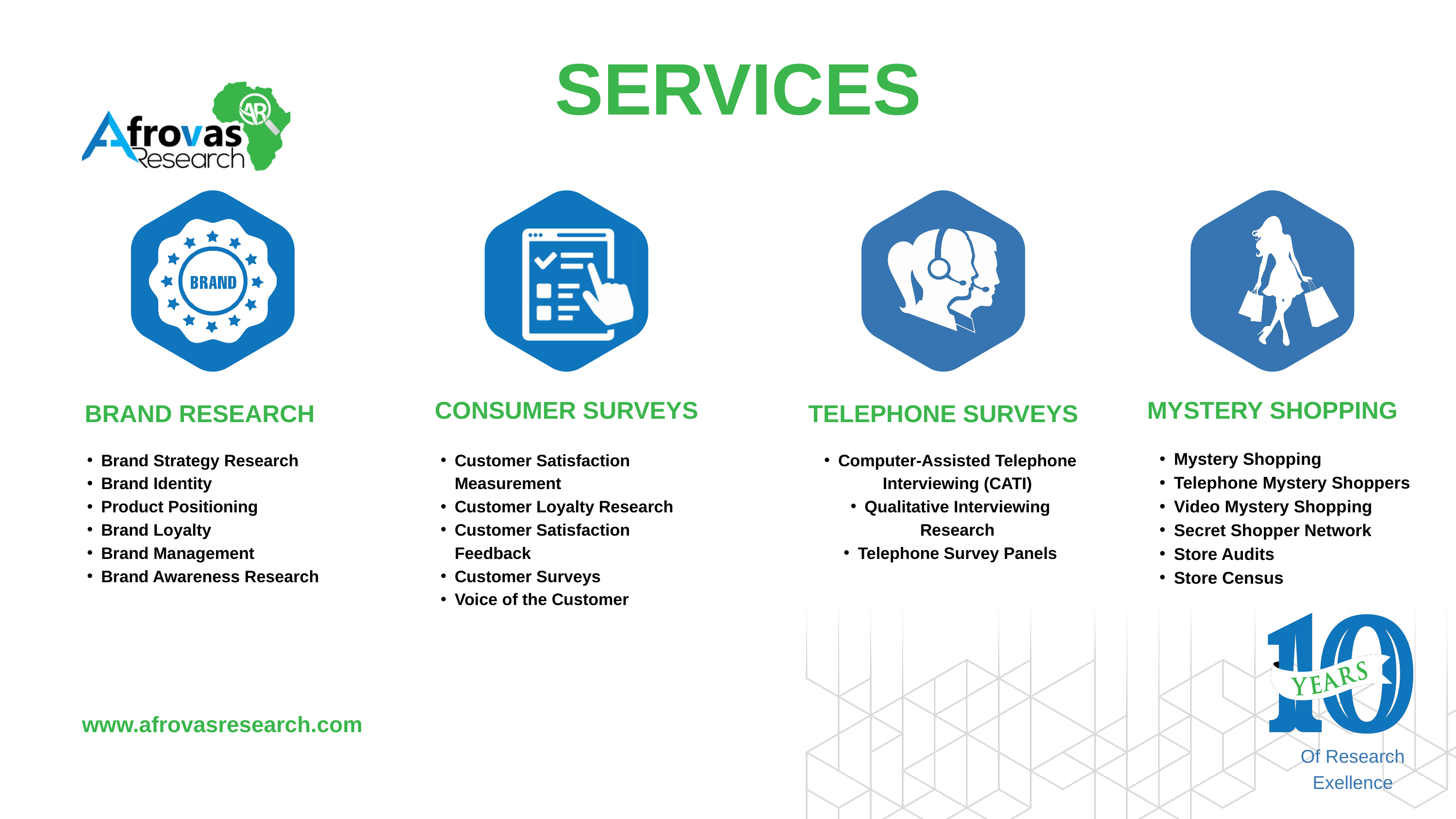

SERVICES

CONSUMER SURVEYS
MYSTERY SHOPPING
BRAND RESEARCH
TELEPHONE SURVEYS
Mystery Shopping
Telephone Mystery Shoppers
Video Mystery Shopping
Secret Shopper Network
Store Audits
Store Census

Brand Strategy Research
Brand Identity
Product Positioning
Brand Loyalty
Brand Management
Brand Awareness Research

Customer Satisfaction Measurement
Customer Loyalty Research
Customer Satisfaction Feedback
Customer Surveys
Voice of the Customer
Computer-Assisted Telephone Interviewing (CATI)
Qualitative Interviewing Research
Telephone Survey Panels

Of Research Exellence

www.afrovasresearch.com